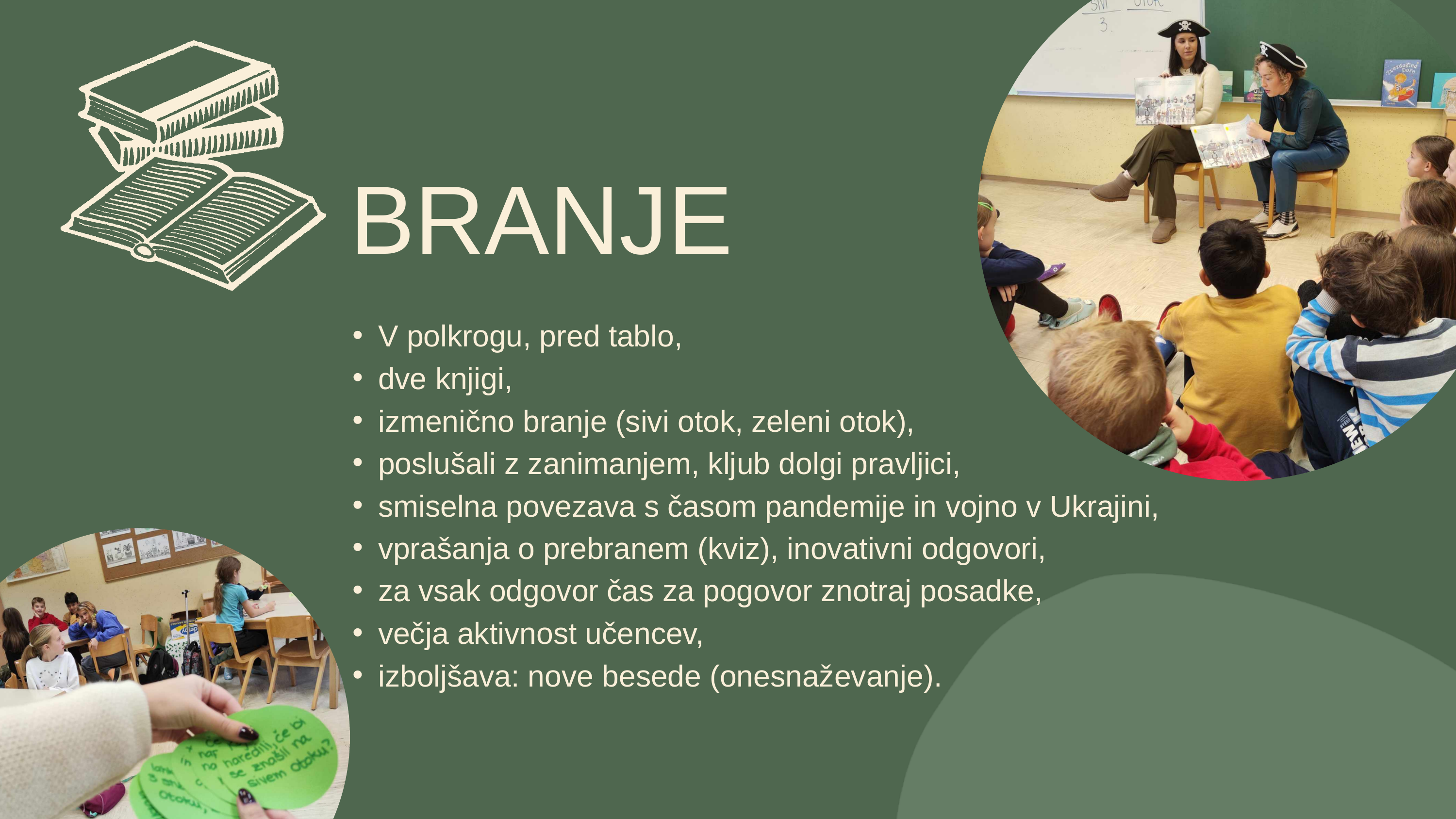

BRANJE
V polkrogu, pred tablo,
dve knjigi,
izmenično branje (sivi otok, zeleni otok),
poslušali z zanimanjem, kljub dolgi pravljici,
smiselna povezava s časom pandemije in vojno v Ukrajini,
vprašanja o prebranem (kviz), inovativni odgovori,
za vsak odgovor čas za pogovor znotraj posadke,
večja aktivnost učencev,
izboljšava: nove besede (onesnaževanje).